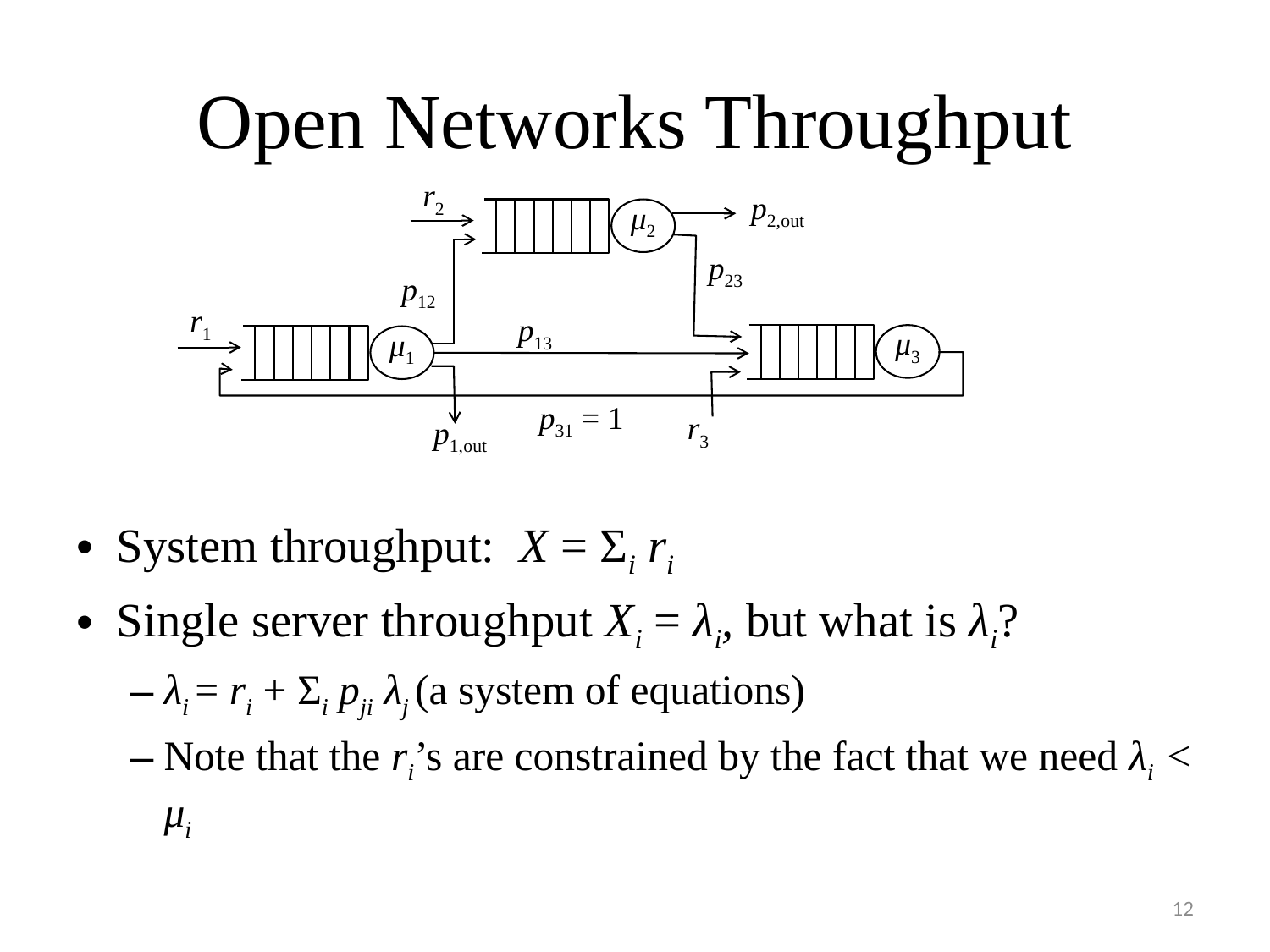

# Open Networks Throughput
r2
p2,out

μ2

p23
p12
r1
p13

μ3

μ1

p31 = 1
r3
p1,out
System throughput:  X = Σi ri
Single server throughput Xi = λi, but what is λi?
λi = ri + Σi pji λj (a system of equations)
Note that the ri’s are constrained by the fact that we need λi < μi
12